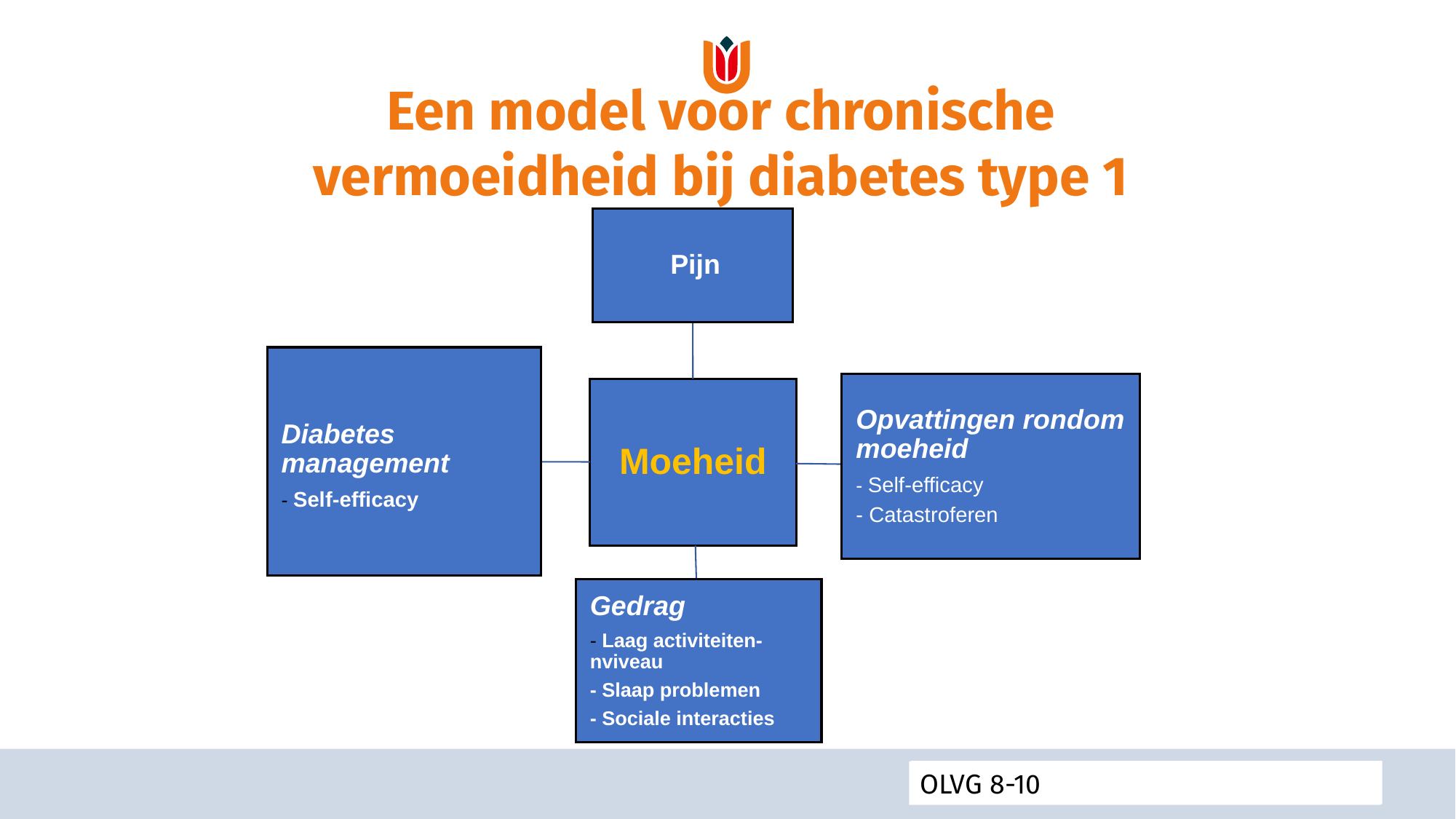

# Een model voor chronische vermoeidheid bij diabetes type 1
Moeheid

Gedrag
- Laag activiteiten-nviveau
- Slaap problemen
- Sociale interacties

Opvattingen rondom moeheid
- Self-efficacy
- Catastroferen

Diabetes management
- Self-efficacy

Pijn

LVMP congres 2019
 REACH 21-09
OLVG 8-10